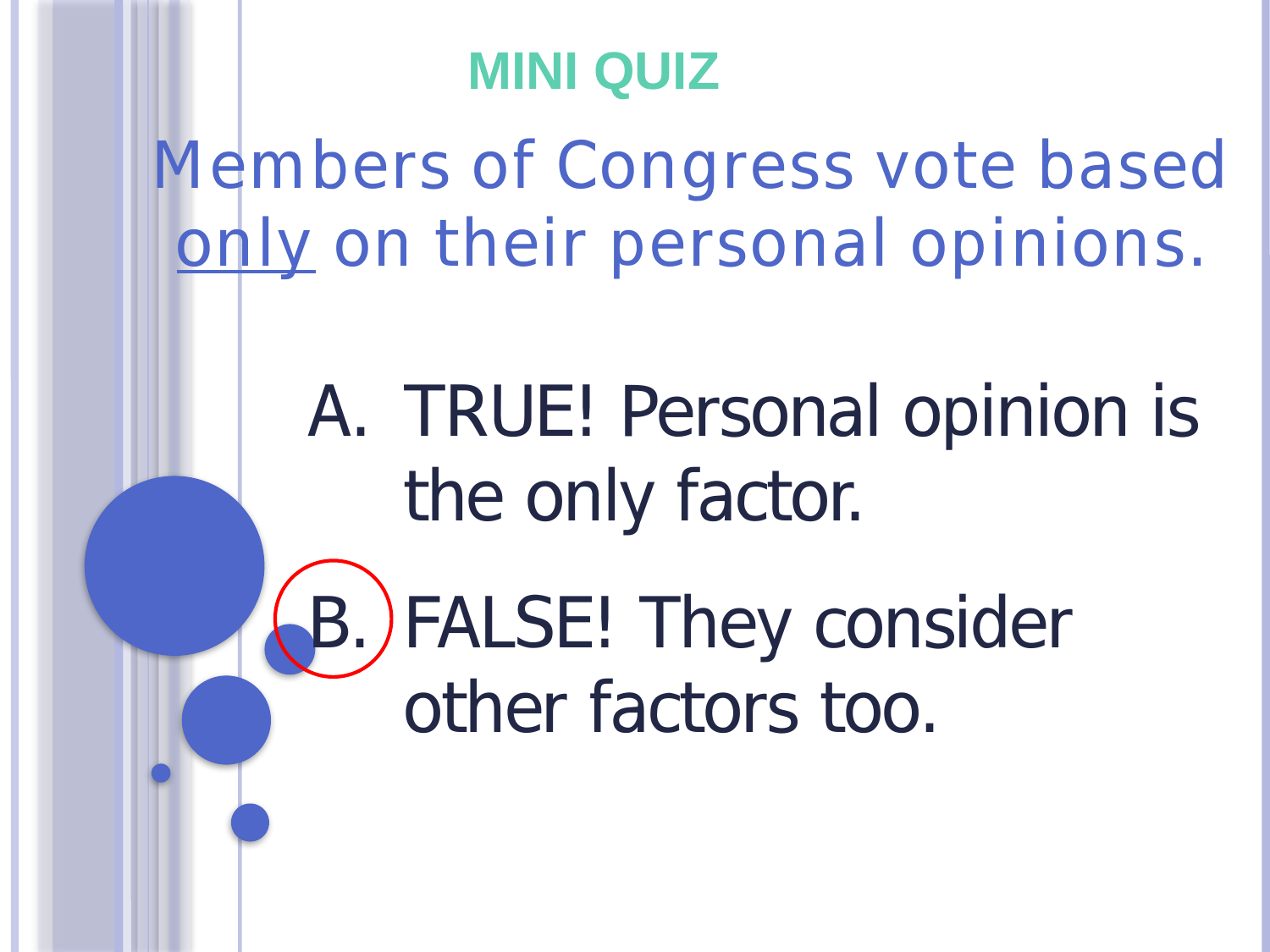

# MINI QUIZ
Members of Congress vote based only on their personal opinions.
TRUE! Personal opinion is the only factor.
FALSE! They consider other factors too.